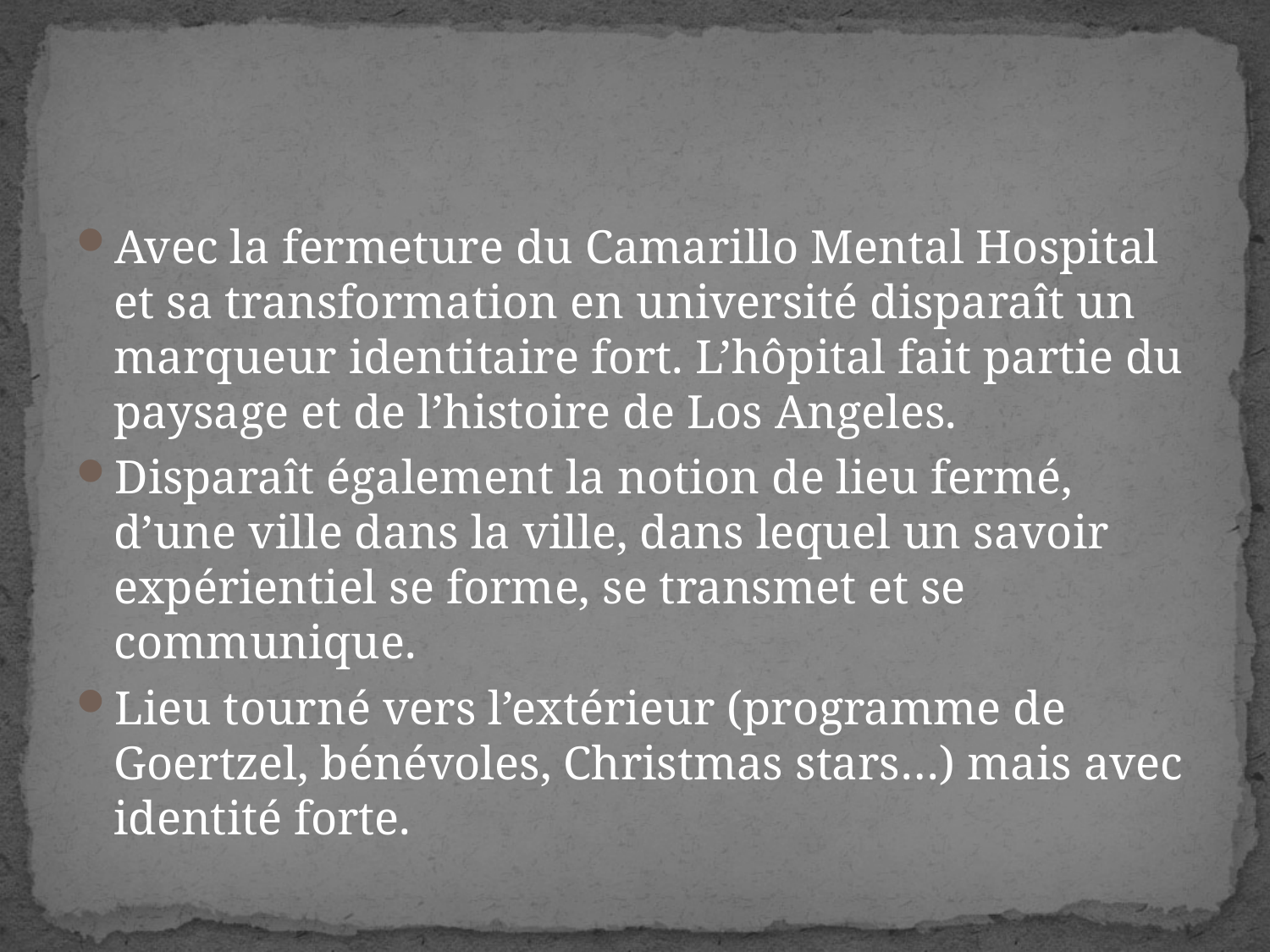

#
Avec la fermeture du Camarillo Mental Hospital et sa transformation en université disparaît un marqueur identitaire fort. L’hôpital fait partie du paysage et de l’histoire de Los Angeles.
Disparaît également la notion de lieu fermé, d’une ville dans la ville, dans lequel un savoir expérientiel se forme, se transmet et se communique.
Lieu tourné vers l’extérieur (programme de Goertzel, bénévoles, Christmas stars…) mais avec identité forte.